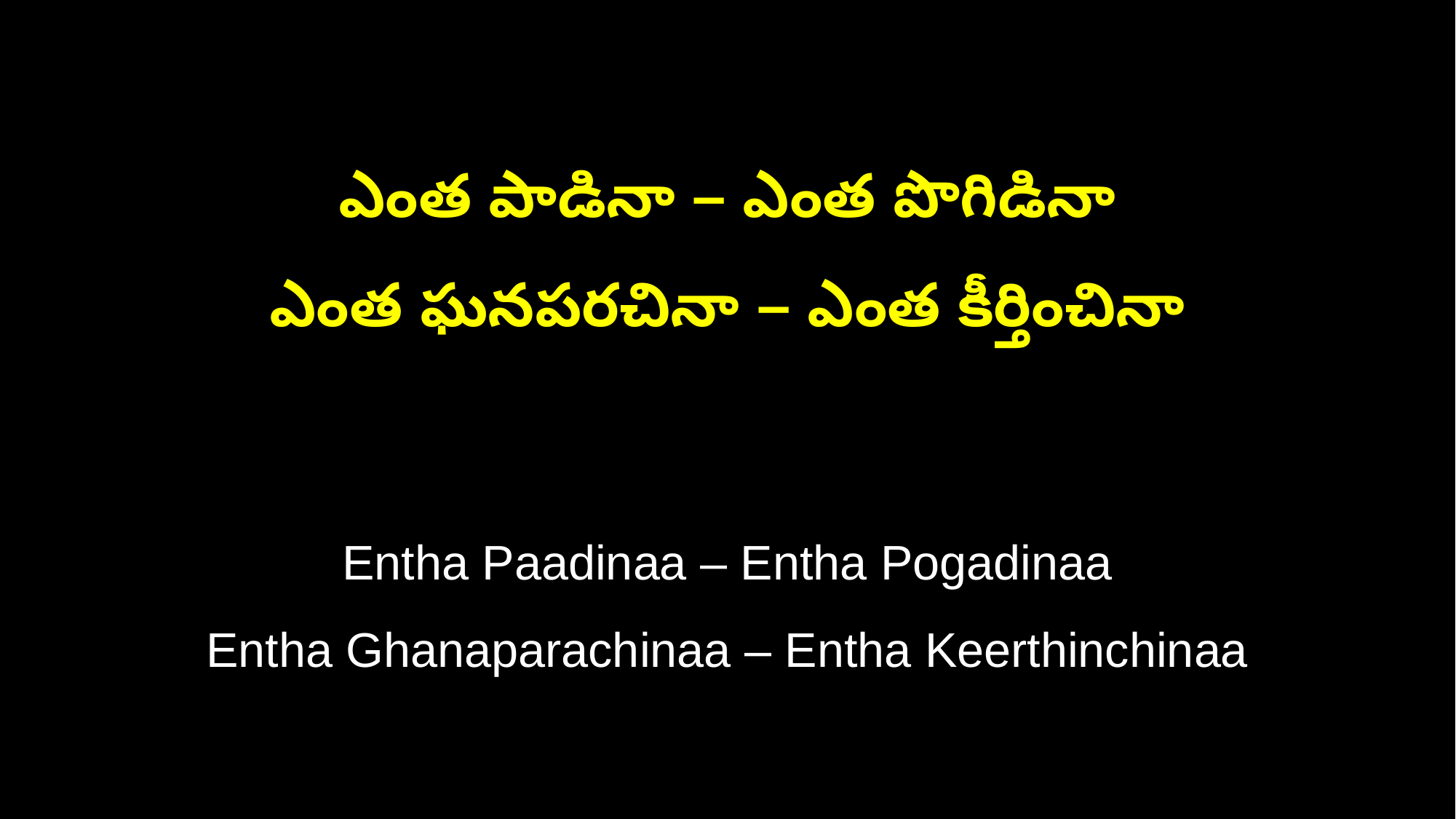

ఎంత పాడినా – ఎంత పొగిడినా
ఎంత ఘనపరచినా – ఎంత కీర్తించినా
Entha Paadinaa – Entha Pogadinaa
Entha Ghanaparachinaa – Entha Keerthinchinaa